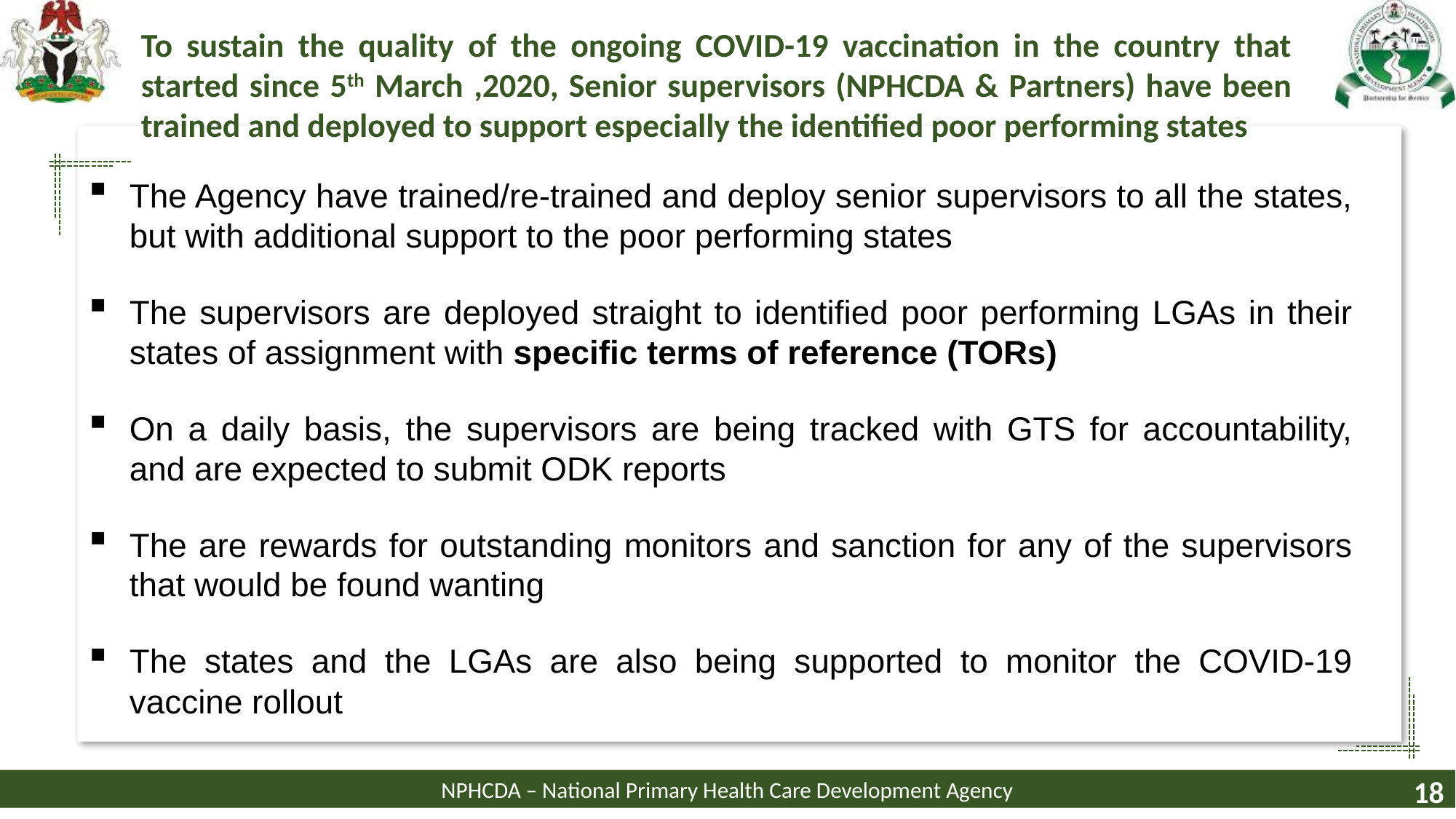

To sustain the quality of the ongoing COVID-19 vaccination in the country that started since 5th March ,2020, Senior supervisors (NPHCDA & Partners) have been trained and deployed to support especially the identified poor performing states

The Agency have trained/re-trained and deploy senior supervisors to all the states, but with additional support to the poor performing states
The supervisors are deployed straight to identified poor performing LGAs in their states of assignment with specific terms of reference (TORs)
On a daily basis, the supervisors are being tracked with GTS for accountability, and are expected to submit ODK reports
The are rewards for outstanding monitors and sanction for any of the supervisors that would be found wanting
The states and the LGAs are also being supported to monitor the COVID-19 vaccine rollout

18